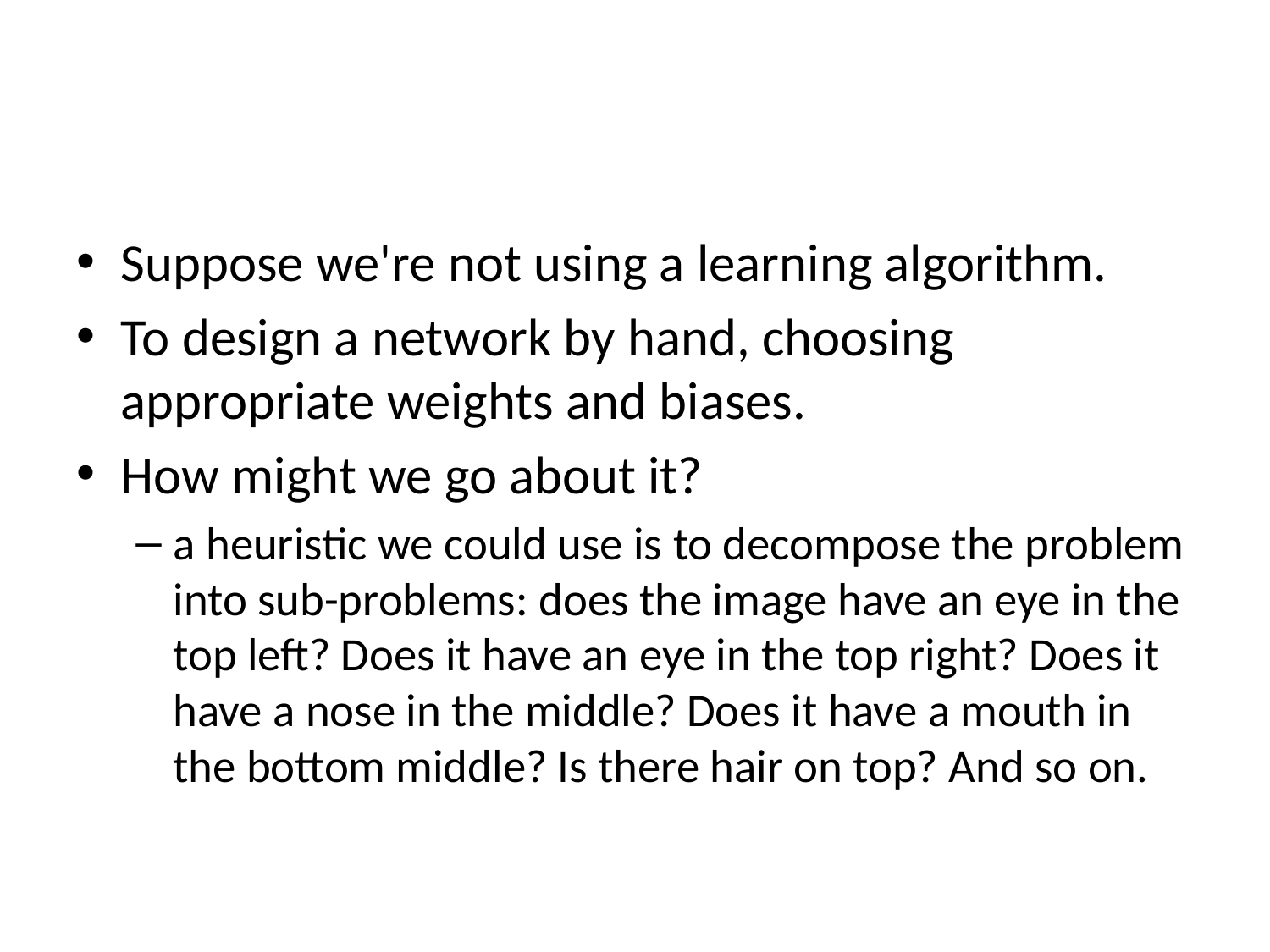

#
Suppose we're not using a learning algorithm.
To design a network by hand, choosing appropriate weights and biases.
How might we go about it?
a heuristic we could use is to decompose the problem into sub-problems: does the image have an eye in the top left? Does it have an eye in the top right? Does it have a nose in the middle? Does it have a mouth in the bottom middle? Is there hair on top? And so on.